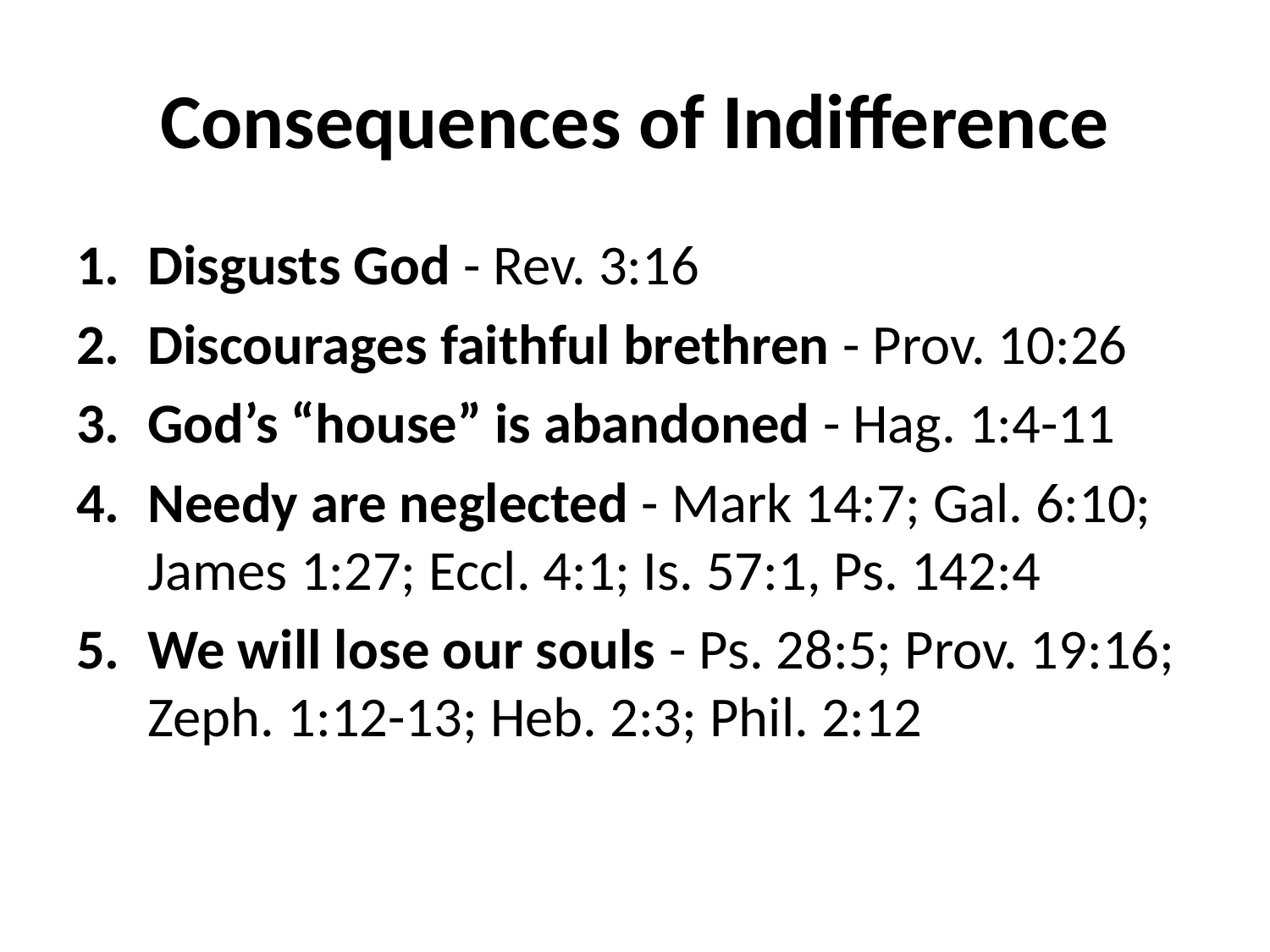

# Consequences of Indifference
Disgusts God - Rev. 3:16
Discourages faithful brethren - Prov. 10:26
God’s “house” is abandoned - Hag. 1:4-11
Needy are neglected - Mark 14:7; Gal. 6:10; James 1:27; Eccl. 4:1; Is. 57:1, Ps. 142:4
We will lose our souls - Ps. 28:5; Prov. 19:16; Zeph. 1:12-13; Heb. 2:3; Phil. 2:12